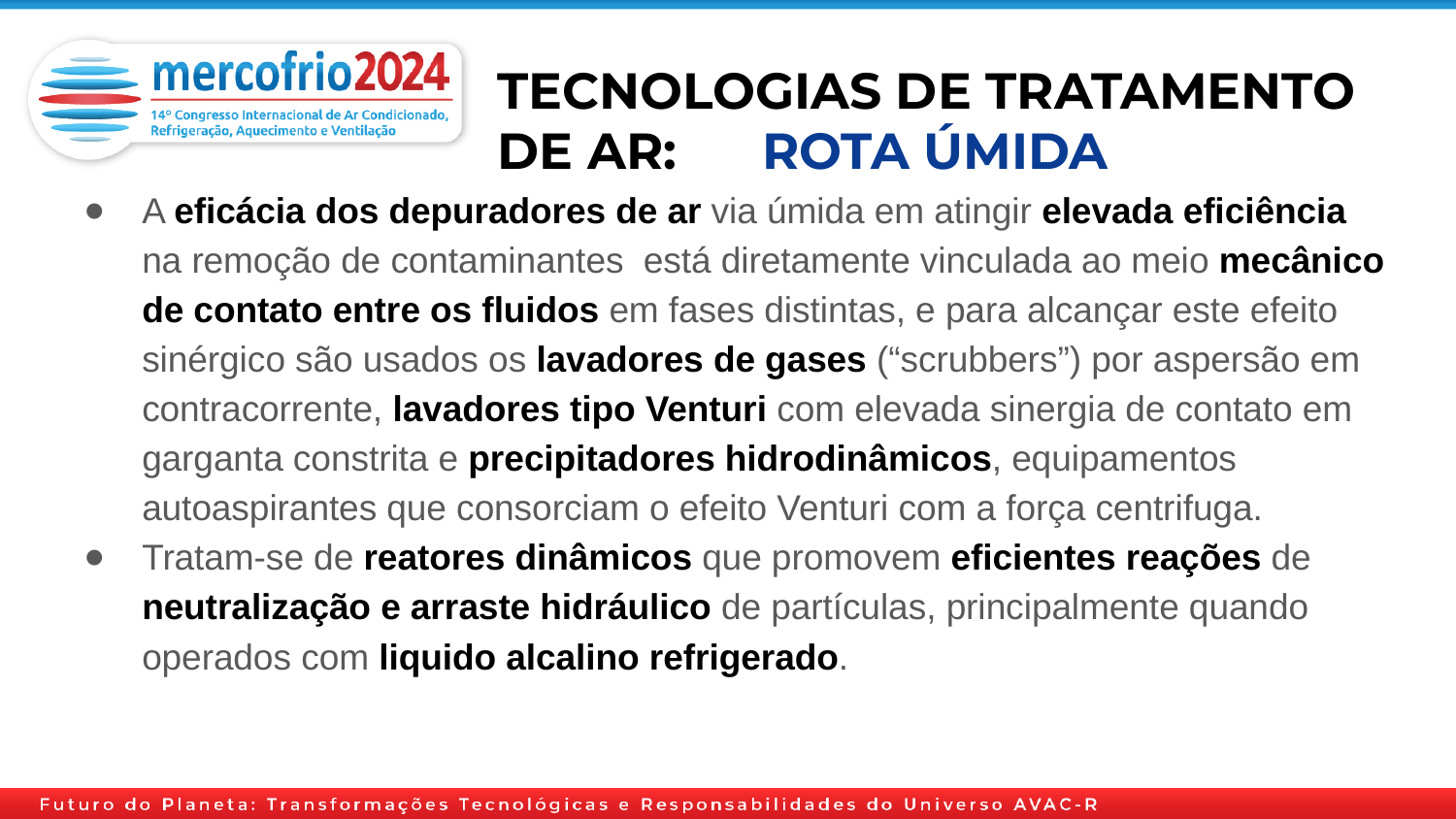

# TECNOLOGIAS DE TRATAMENTO DE AR:      ROTA ÚMIDA
A eficácia dos depuradores de ar via úmida em atingir elevada eficiência na remoção de contaminantes  está diretamente vinculada ao meio mecânico de contato entre os fluidos em fases distintas, e para alcançar este efeito sinérgico são usados os lavadores de gases (“scrubbers”) por aspersão em contracorrente, lavadores tipo Venturi com elevada sinergia de contato em garganta constrita e precipitadores hidrodinâmicos, equipamentos autoaspirantes que consorciam o efeito Venturi com a força centrifuga.
Tratam-se de reatores dinâmicos que promovem eficientes reações de neutralização e arraste hidráulico de partículas, principalmente quando operados com liquido alcalino refrigerado.